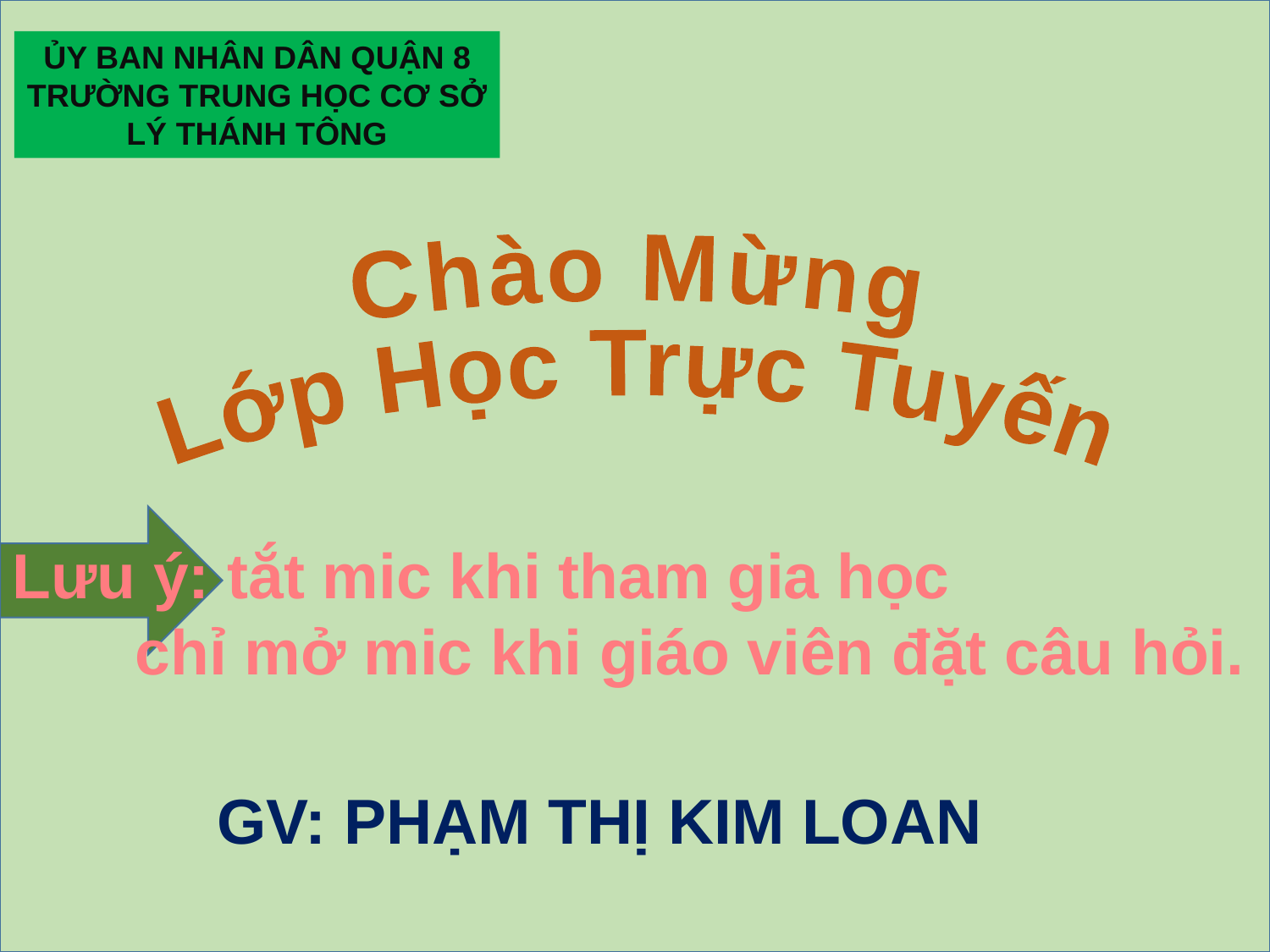

Chào Mừng
Lớp Học Trực Tuyến

Lưu ý: tắt mic khi tham gia học
       chỉ mở mic khi giáo viên đặt câu hỏi.
ỦY BAN NHÂN DÂN QUẬN 8
TRƯỜNG TRUNG HỌC CƠ SỞ
LÝ THÁNH TÔNG
GV: PHẠM THỊ KIM LOAN